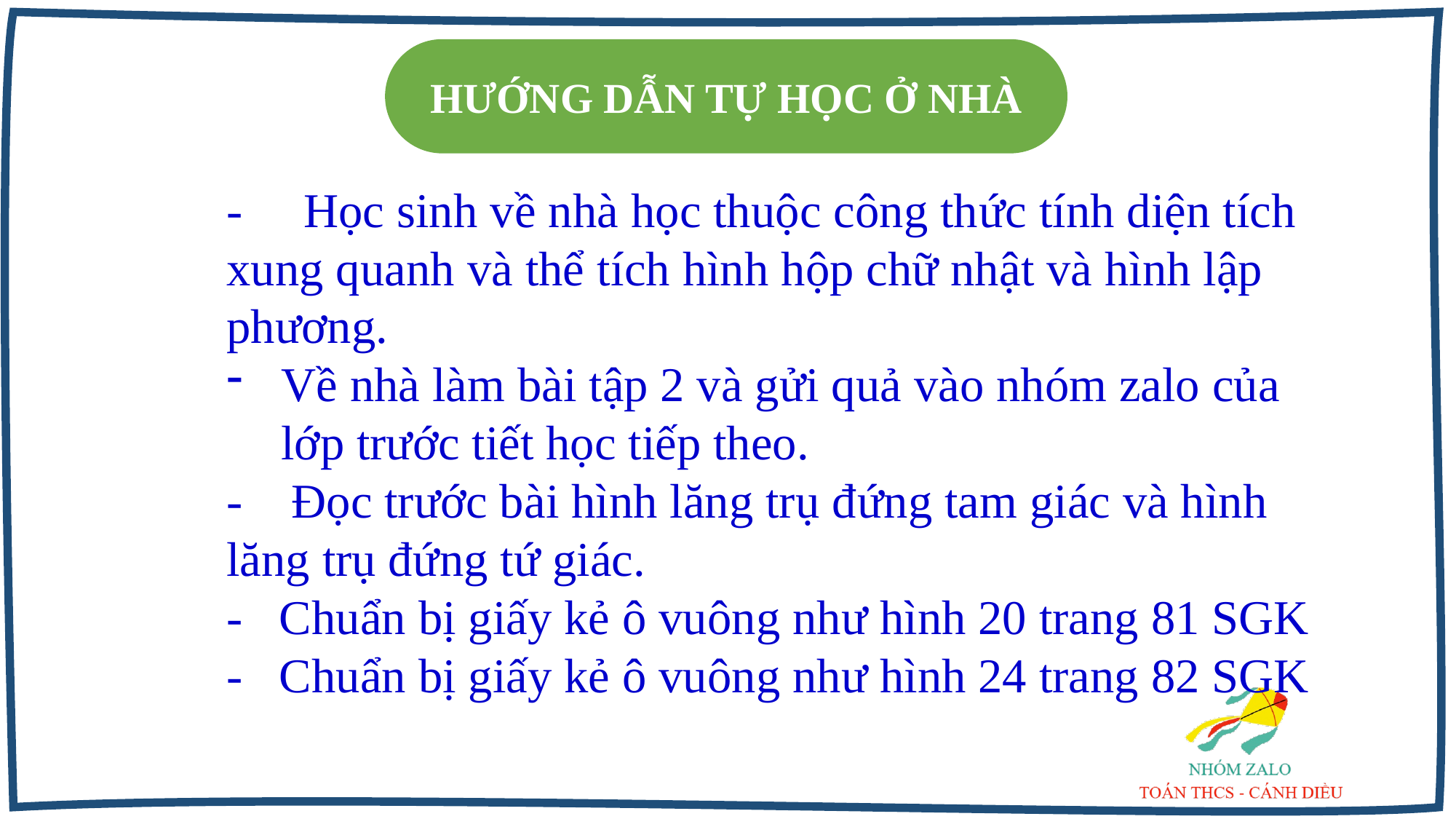

HƯỚNG DẪN TỰ HỌC Ở NHÀ
-     Học sinh về nhà học thuộc công thức tính diện tích xung quanh và thể tích hình hộp chữ nhật và hình lập phương.
Về nhà làm bài tập 2 và gửi quả vào nhóm zalo của lớp trước tiết học tiếp theo.
-    Đọc trước bài hình lăng trụ đứng tam giác và hình lăng trụ đứng tứ giác.
-   Chuẩn bị giấy kẻ ô vuông như hình 20 trang 81 SGK
-   Chuẩn bị giấy kẻ ô vuông như hình 24 trang 82 SGK